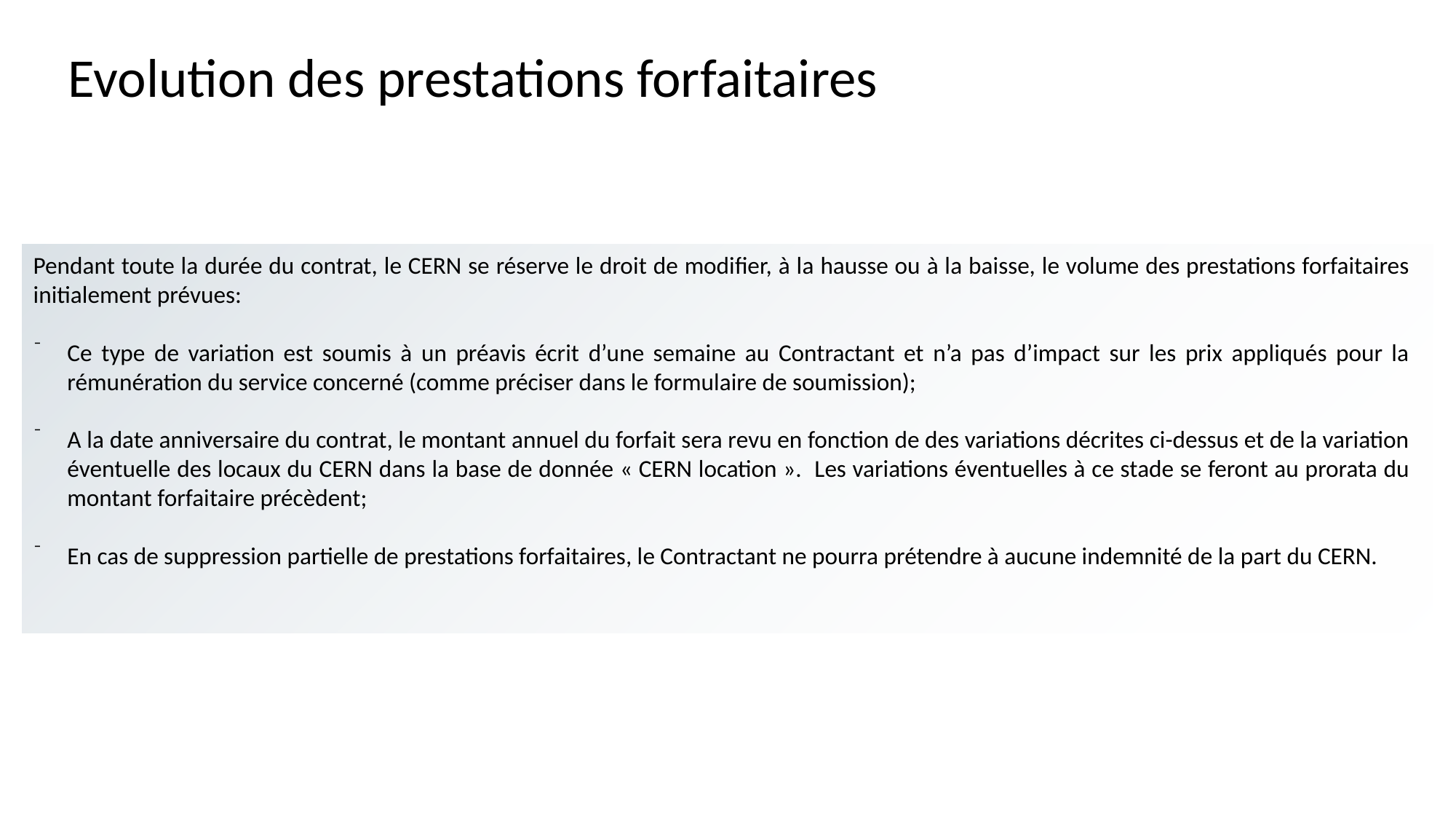

Evolution des prestations forfaitaires
Pendant toute la durée du contrat, le CERN se réserve le droit de modifier, à la hausse ou à la baisse, le volume des prestations forfaitaires initialement prévues:

Ce type de variation est soumis à un préavis écrit d’une semaine au Contractant et n’a pas d’impact sur les prix appliqués pour la rémunération du service concerné (comme préciser dans le formulaire de soumission);

A la date anniversaire du contrat, le montant annuel du forfait sera revu en fonction de des variations décrites ci-dessus et de la variation éventuelle des locaux du CERN dans la base de donnée « CERN location ».  Les variations éventuelles à ce stade se feront au prorata du montant forfaitaire précèdent;

En cas de suppression partielle de prestations forfaitaires, le Contractant ne pourra prétendre à aucune indemnité de la part du CERN.